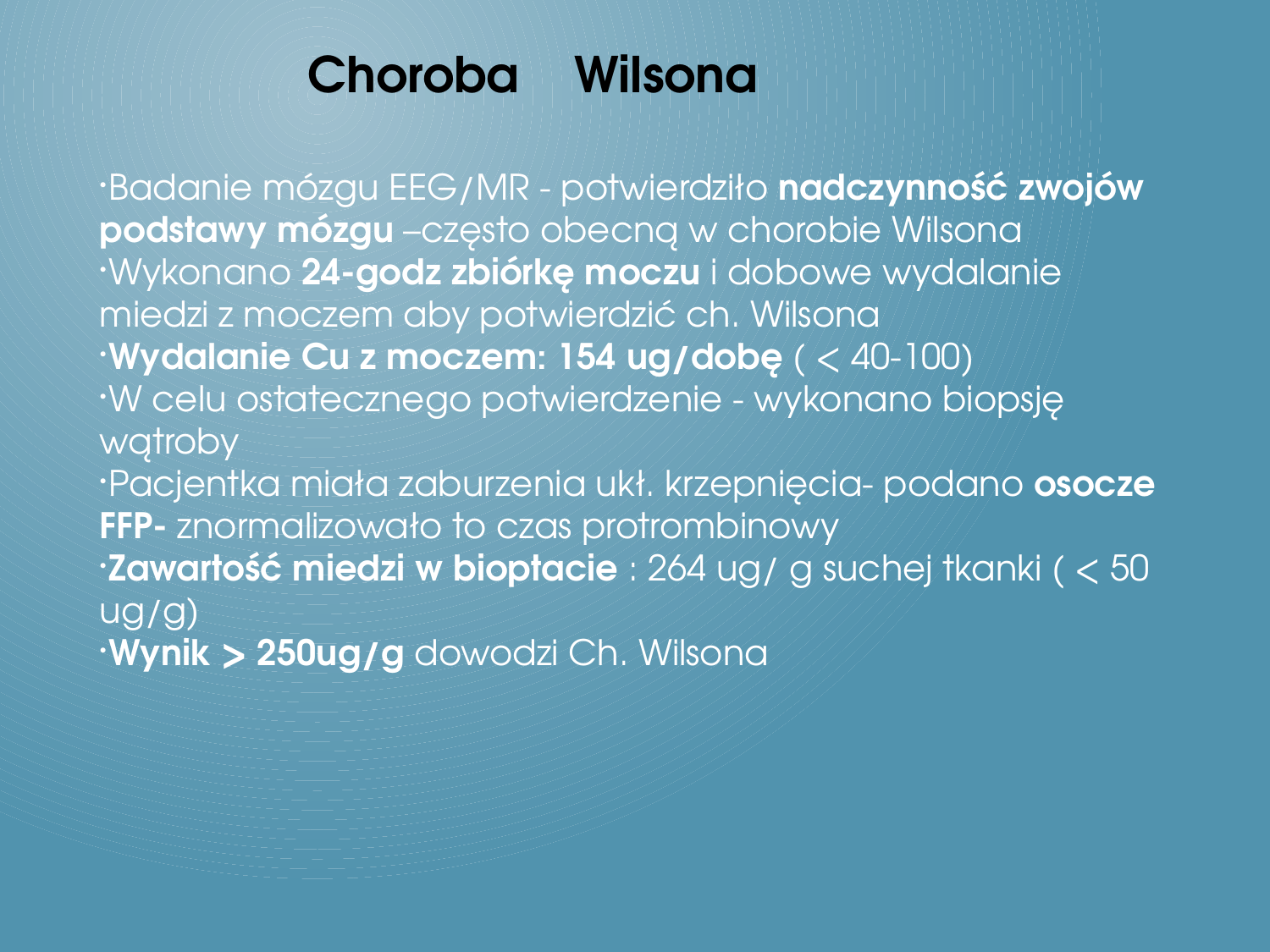

Choroba    Wilsona
Badanie mózgu EEG/MR - potwierdziło nadczynność zwojów podstawy mózgu –często obecną w chorobie Wilsona
Wykonano 24-godz zbiórkę moczu i dobowe wydalanie miedzi z moczem aby potwierdzić ch. Wilsona
Wydalanie Cu z moczem: 154 ug/dobę ( < 40-100)
W celu ostatecznego potwierdzenie - wykonano biopsję wątroby
Pacjentka miała zaburzenia ukł. krzepnięcia- podano osocze FFP- znormalizowało to czas protrombinowy
Zawartość miedzi w bioptacie : 264 ug/ g suchej tkanki ( < 50 ug/g)
Wynik > 250ug/g dowodzi Ch. Wilsona